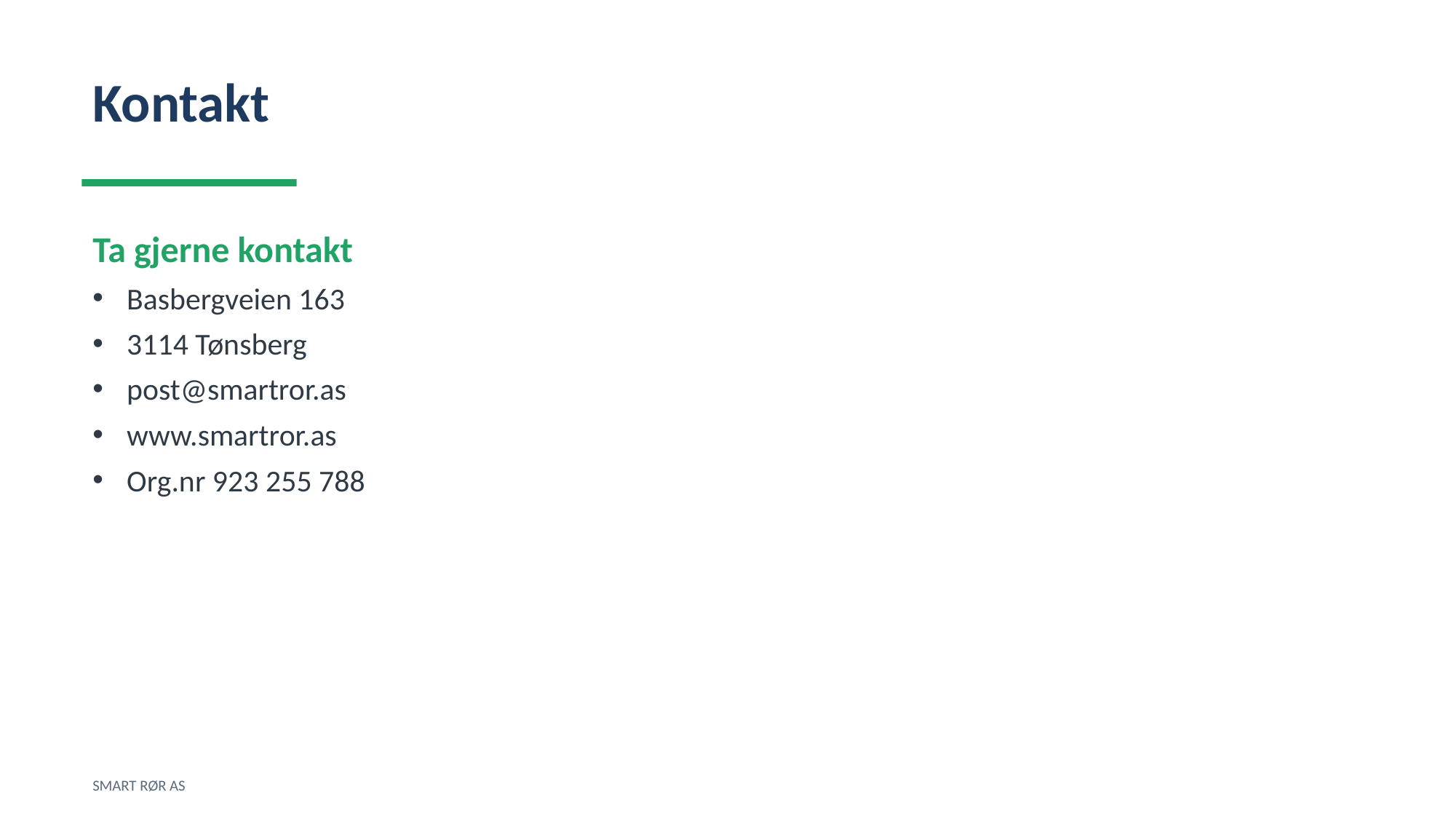

Kontakt

Ta gjerne kontakt
Basbergveien 163
3114 Tønsberg
post@smartror.as
www.smartror.as
Org.nr 923 255 788
SMART RØR AS